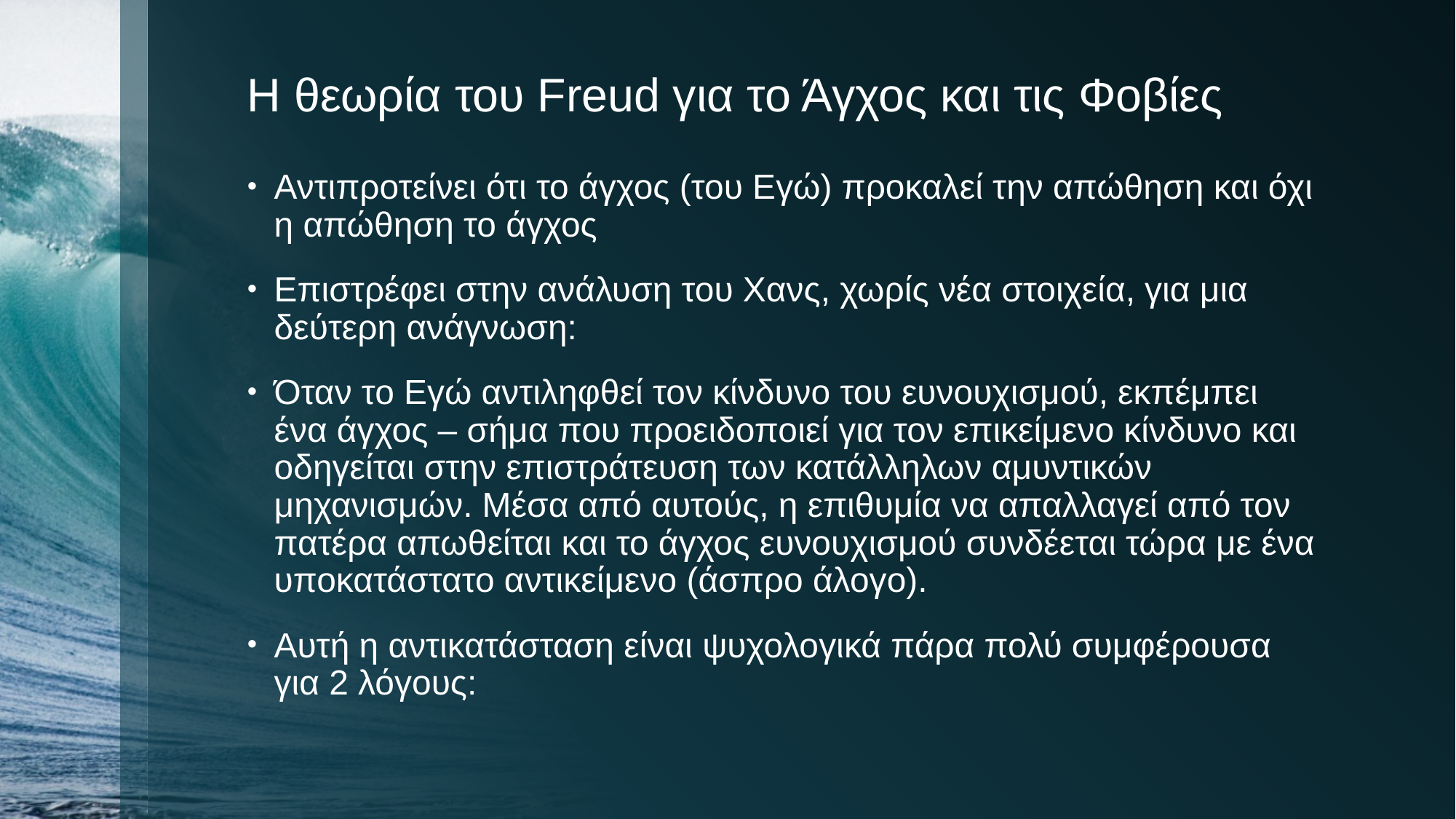

# Η θεωρία του Freud για το Άγχος και τις Φοβίες
Αντιπροτείνει ότι το άγχος (του Εγώ) προκαλεί την απώθηση και όχι η απώθηση το άγχος
Επιστρέφει στην ανάλυση του Χανς, χωρίς νέα στοιχεία, για μια δεύτερη ανάγνωση:
Όταν το Εγώ αντιληφθεί τον κίνδυνο του ευνουχισμού, εκπέμπει ένα άγχος – σήμα που προειδοποιεί για τον επικείμενο κίνδυνο και οδηγείται στην επιστράτευση των κατάλληλων αμυντικών μηχανισμών. Μέσα από αυτούς, η επιθυμία να απαλλαγεί από τον πατέρα απωθείται και το άγχος ευνουχισμού συνδέεται τώρα με ένα υποκατάστατο αντικείμενο (άσπρο άλογο).
Αυτή η αντικατάσταση είναι ψυχολογικά πάρα πολύ συμφέρουσα για 2 λόγους: